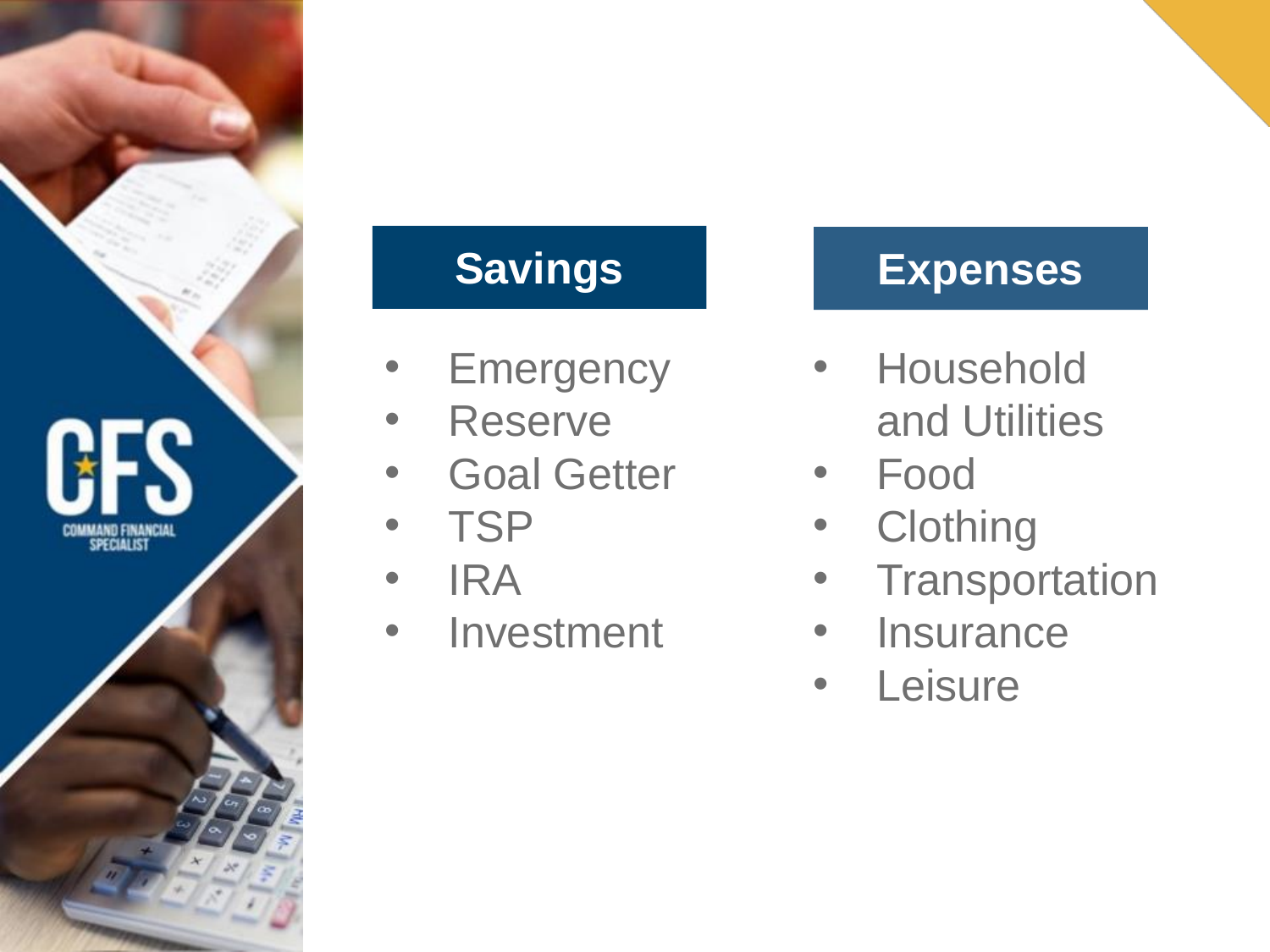

Savings
Expenses
Emergency
Reserve
Goal Getter
TSP
IRA
Investment
Household
and Utilities
Food
Clothing
Transportation
Insurance
Leisure